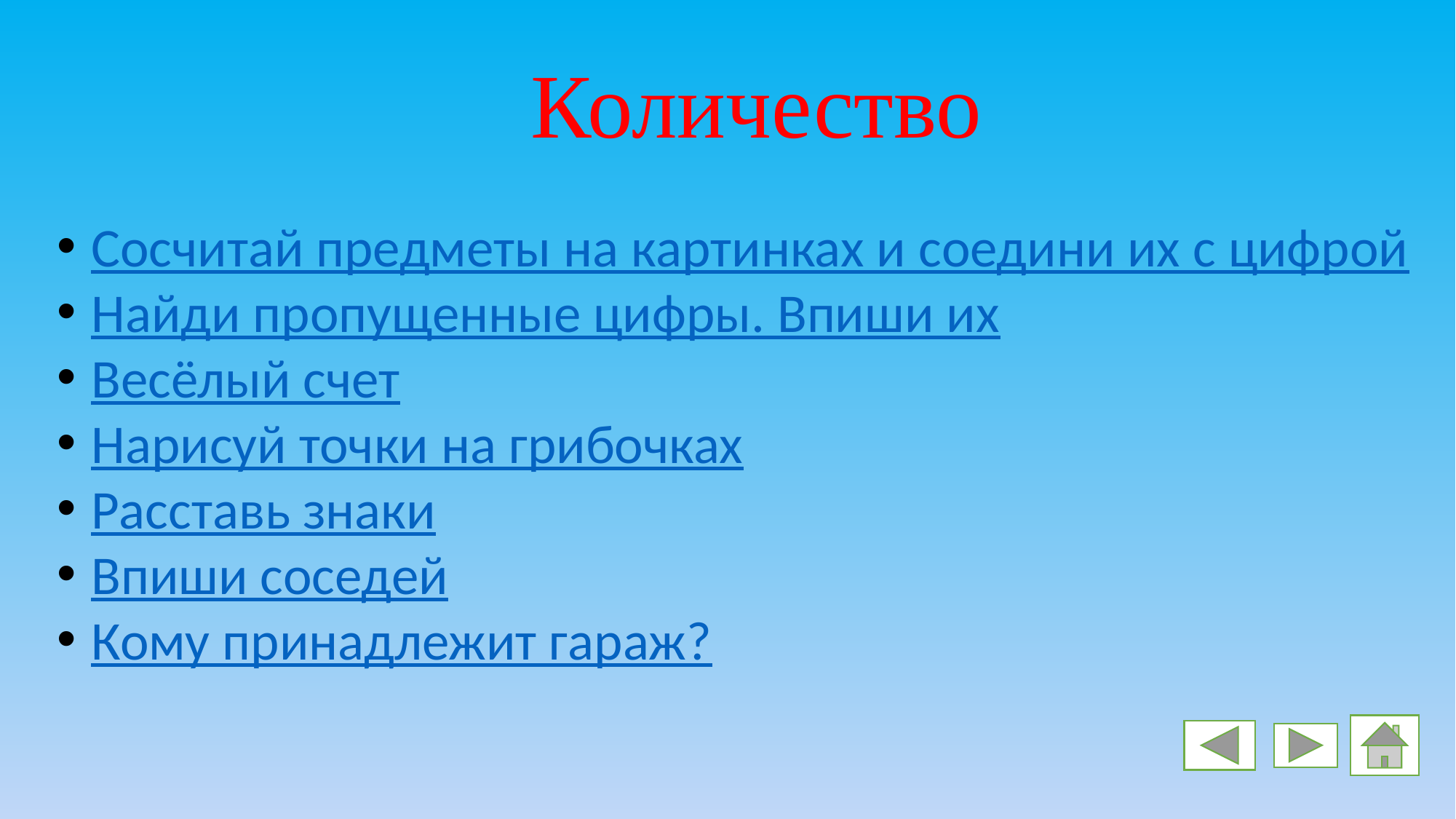

Количество
Сосчитай предметы на картинках и соедини их с цифрой
Найди пропущенные цифры. Впиши их
Весёлый счет
Нарисуй точки на грибочках
Расставь знаки
Впиши соседей
Кому принадлежит гараж?